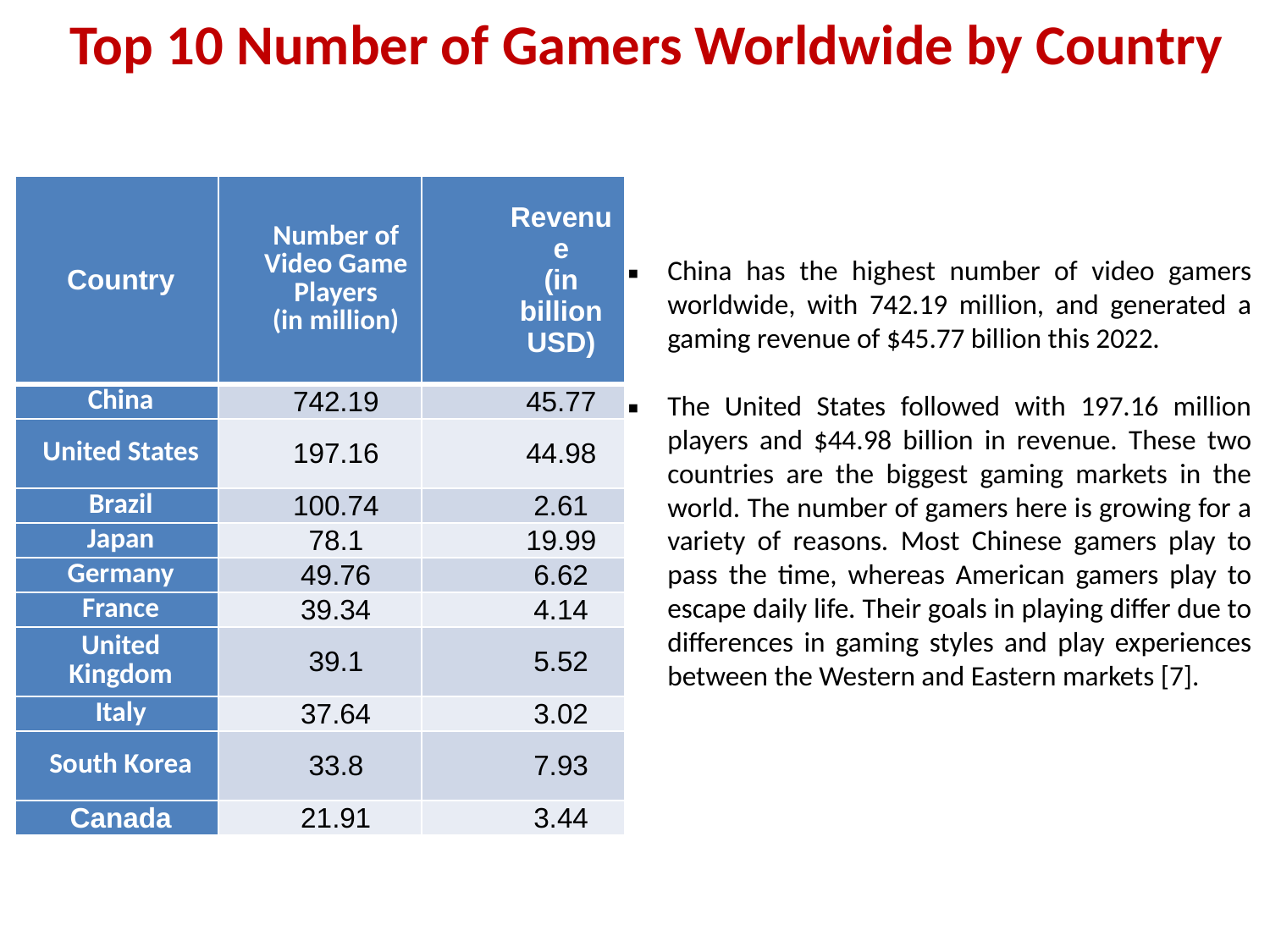

# Top 10 Number of Gamers Worldwide by Country
| Country | Number of Video Game Players (in million) | Revenue (in billion USD) |
| --- | --- | --- |
| China | 742.19 | 45.77 |
| United States | 197.16 | 44.98 |
| Brazil | 100.74 | 2.61 |
| Japan | 78.1 | 19.99 |
| Germany | 49.76 | 6.62 |
| France | 39.34 | 4.14 |
| United Kingdom | 39.1 | 5.52 |
| Italy | 37.64 | 3.02 |
| South Korea | 33.8 | 7.93 |
| Canada | 21.91 | 3.44 |
China has the highest number of video gamers worldwide, with 742.19 million, and generated a gaming revenue of $45.77 billion this 2022.

The United States followed with 197.16 million players and $44.98 billion in revenue. These two countries are the biggest gaming markets in the world. The number of gamers here is growing for a variety of reasons. Most Chinese gamers play to pass the time, whereas American gamers play to escape daily life. Their goals in playing differ due to differences in gaming styles and play experiences between the Western and Eastern markets [7].